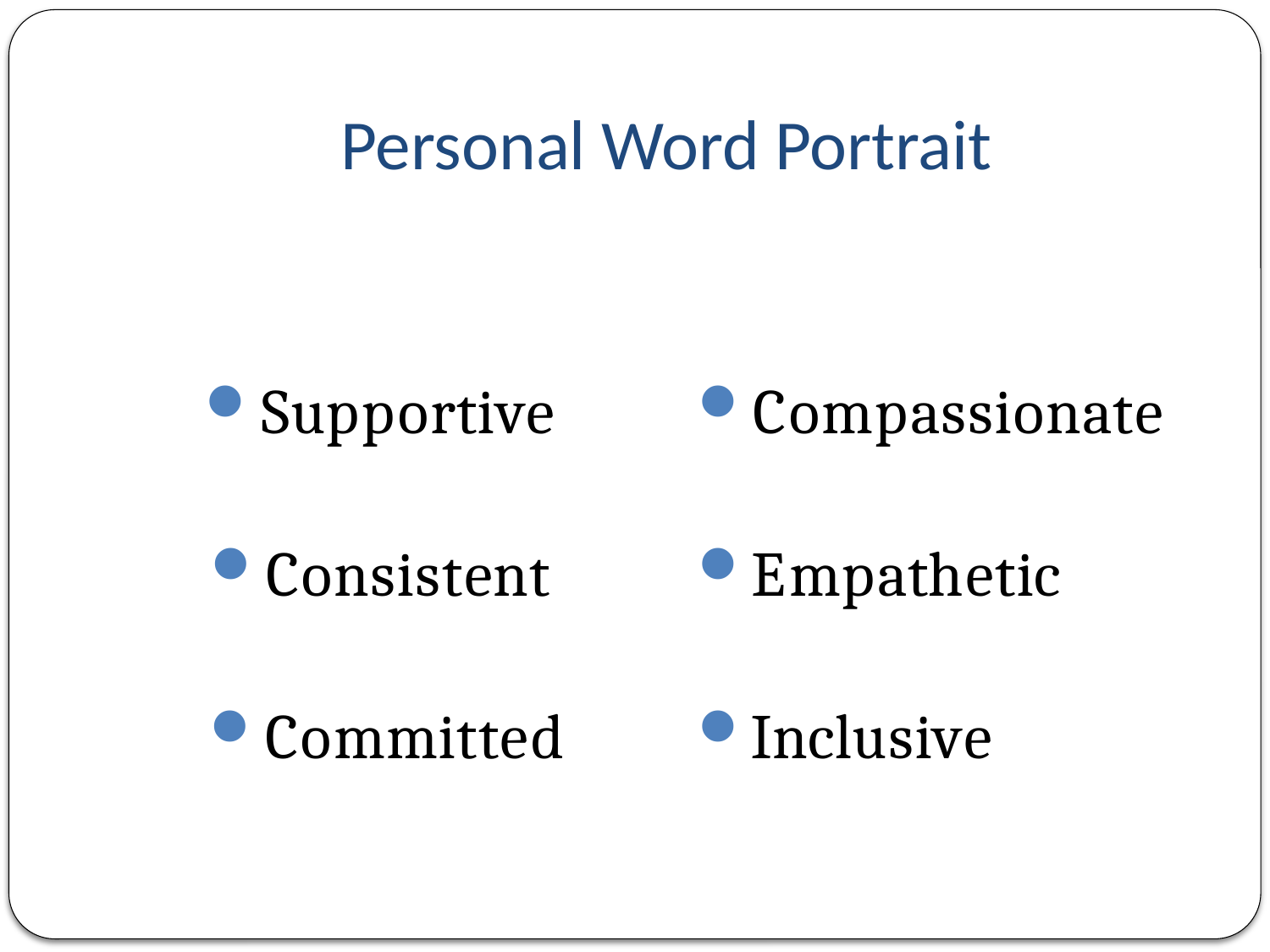

# Personal Word Portrait

Supportive
Consistent
Committed

Compassionate
Empathetic
Inclusive